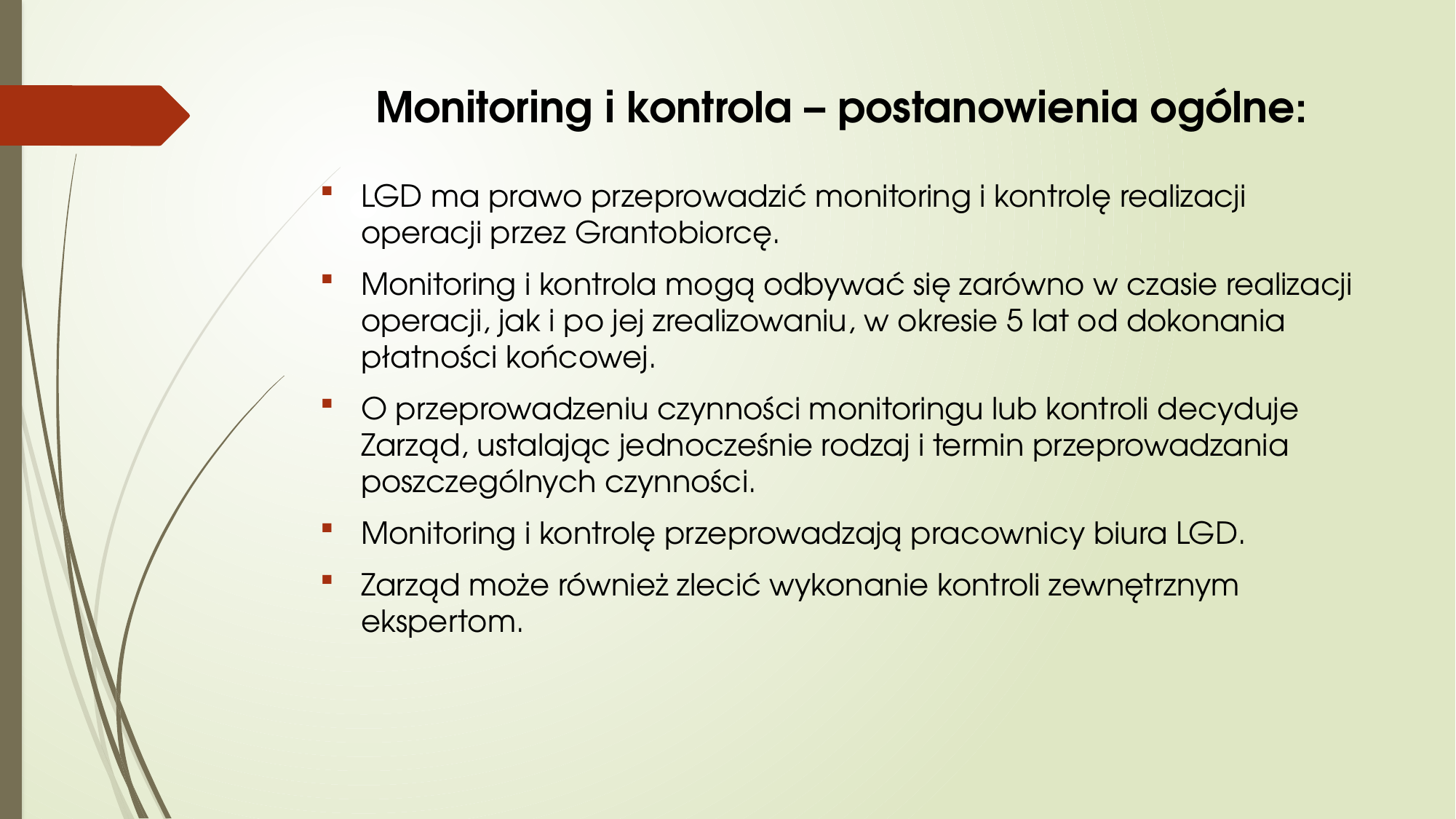

# Monitoring i kontrola – postanowienia ogólne:
LGD ma prawo przeprowadzić monitoring i kontrolę realizacji operacji przez Grantobiorcę.
Monitoring i kontrola mogą odbywać się zarówno w czasie realizacji operacji, jak i po jej zrealizowaniu, w okresie 5 lat od dokonania płatności końcowej.
O przeprowadzeniu czynności monitoringu lub kontroli decyduje Zarząd, ustalając jednocześnie rodzaj i termin przeprowadzania poszczególnych czynności.
Monitoring i kontrolę przeprowadzają pracownicy biura LGD.
Zarząd może również zlecić wykonanie kontroli zewnętrznym ekspertom.